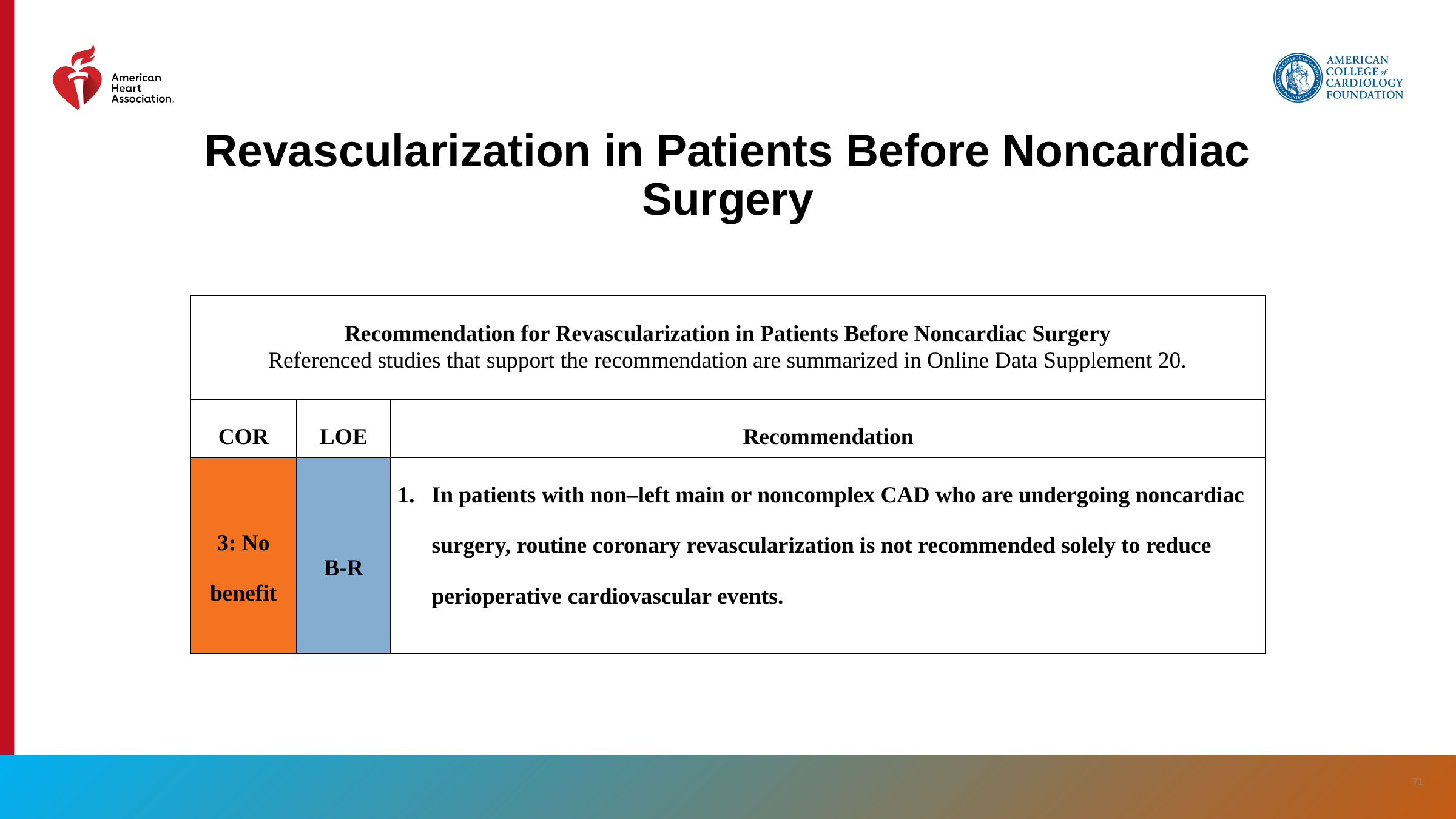

# Revascularization in Patients Before Noncardiac Surgery
| Recommendation for Revascularization in Patients Before Noncardiac Surgery Referenced studies that support the recommendation are summarized in Online Data Supplement 20. |  |  |
| --- | --- | --- |
| COR | LOE | Recommendation |
| 3: No benefit | B-R | In patients with non–left main or noncomplex CAD who are undergoing noncardiac surgery, routine coronary revascularization is not recommended solely to reduce perioperative cardiovascular events. |
71